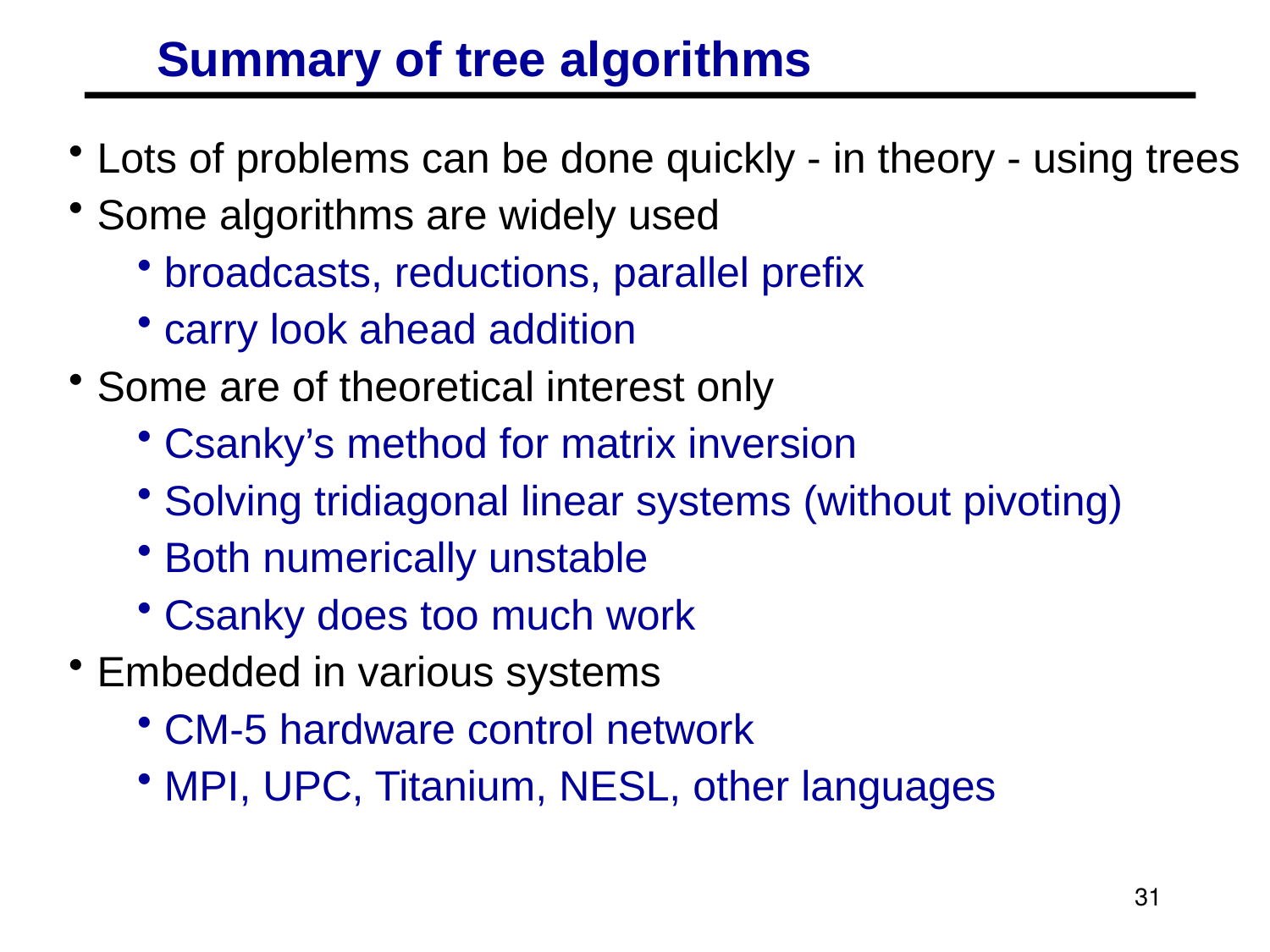

# Summary of tree algorithms
Lots of problems can be done quickly - in theory - using trees
Some algorithms are widely used
broadcasts, reductions, parallel prefix
carry look ahead addition
Some are of theoretical interest only
Csanky’s method for matrix inversion
Solving tridiagonal linear systems (without pivoting)
Both numerically unstable
Csanky does too much work
Embedded in various systems
CM-5 hardware control network
MPI, UPC, Titanium, NESL, other languages
31